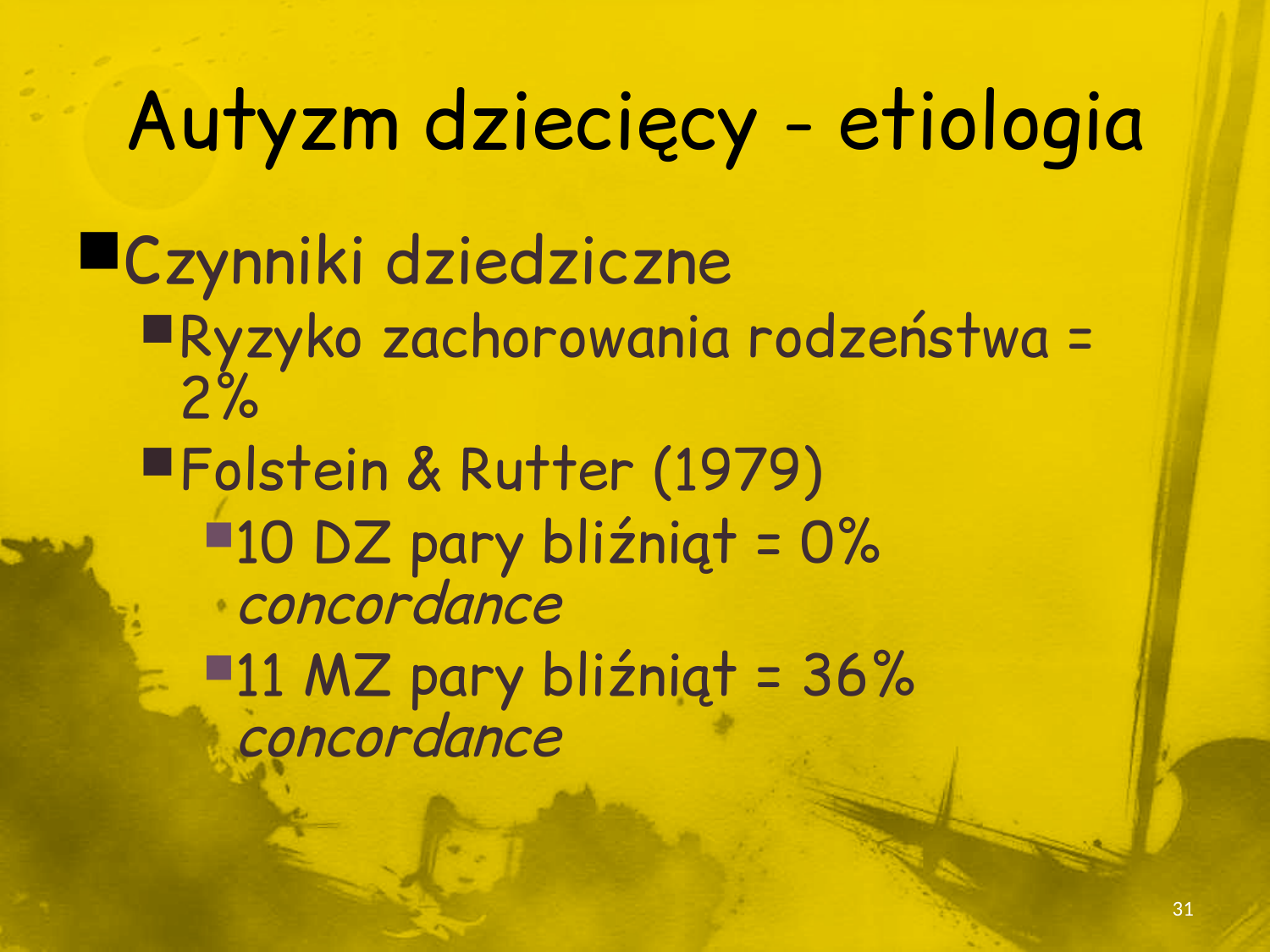

# Autyzm dziecięcy - etiologia
Czynniki dziedziczne
Ryzyko zachorowania rodzeństwa = 2%
Folstein & Rutter (1979)
10 DZ pary bliźniąt = 0% concordance
11 MZ pary bliźniąt = 36% concordance
31